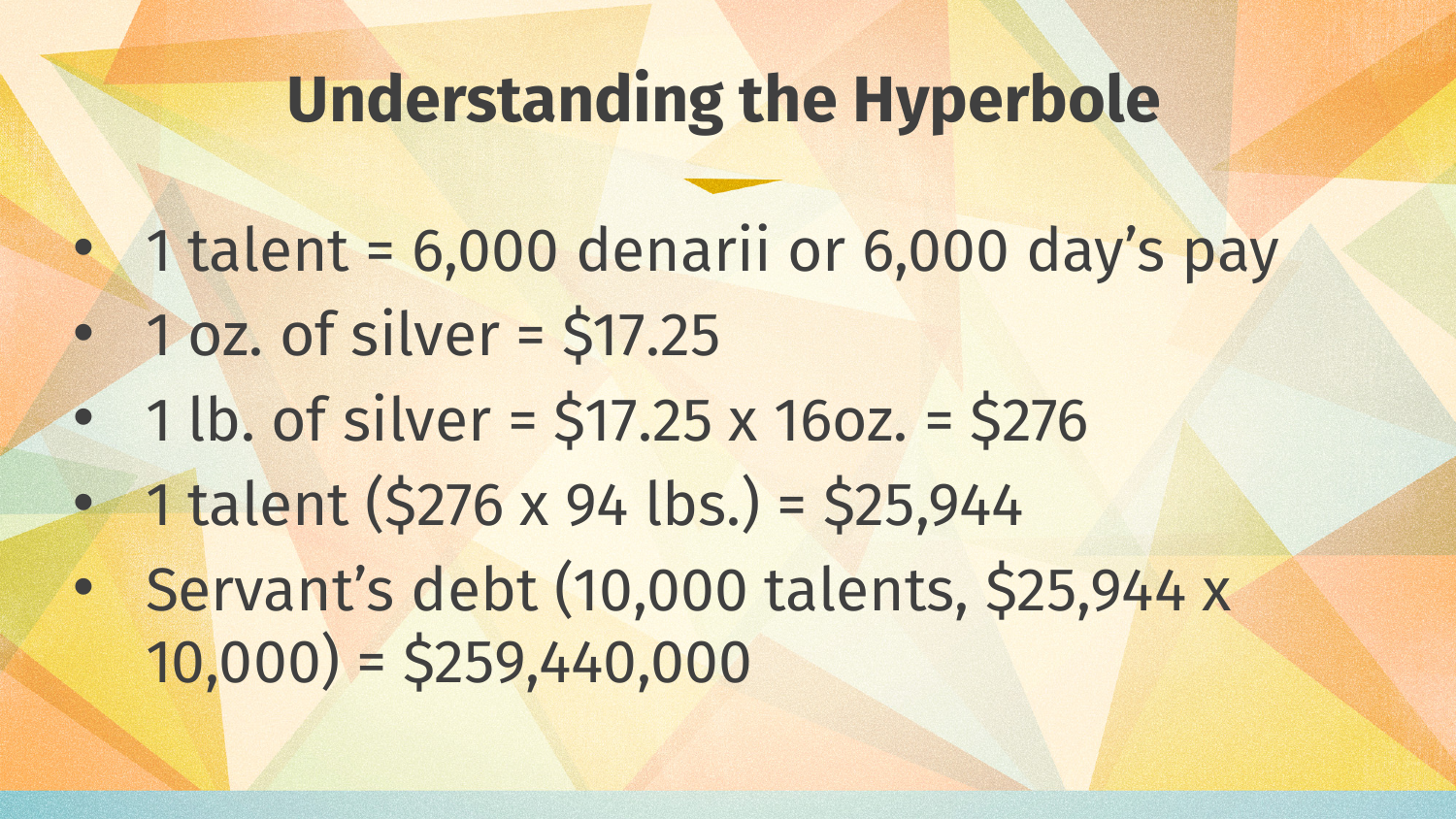

# Understanding the Hyperbole
1 talent = 6,000 denarii or 6,000 day’s pay
1 oz. of silver = $17.25
1 lb. of silver = $17.25 x 16oz. = $276
1 talent ($276 x 94 lbs.) = $25,944
Servant’s debt (10,000 talents, $25,944 x 10,000) = $259,440,000